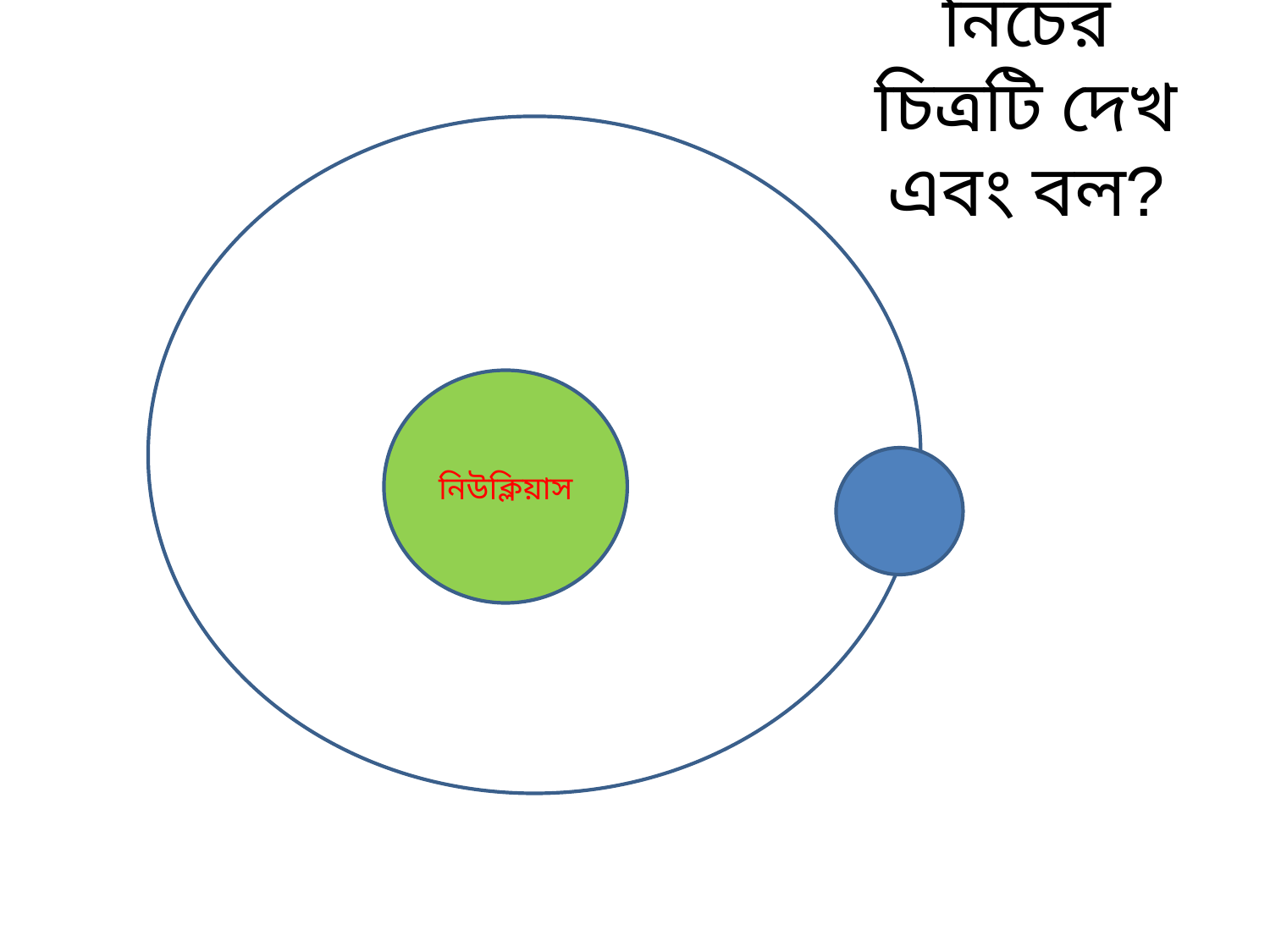

# নিচের চিত্রটি দেখ এবং বল?

নিউক্লিয়াস